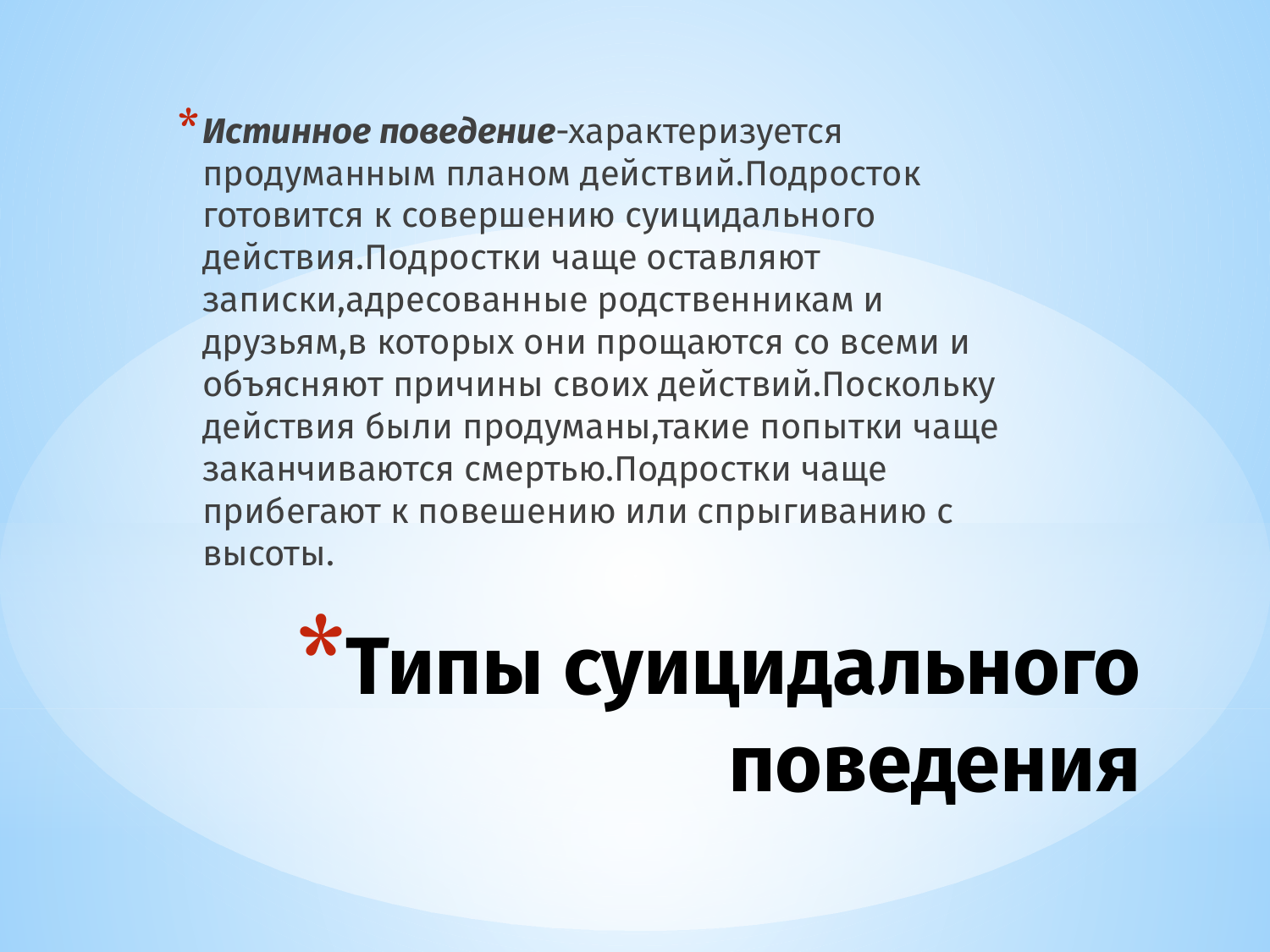

Истинное поведение-характеризуется продуманным планом действий.Подросток готовится к совершению суицидального действия.Подростки чаще оставляют записки,адресованные родственникам и друзьям,в которых они прощаются со всеми и объясняют причины своих действий.Поскольку действия были продуманы,такие попытки чаще заканчиваются смертью.Подростки чаще прибегают к повешению или спрыгиванию с высоты.
# Типы суицидального поведения